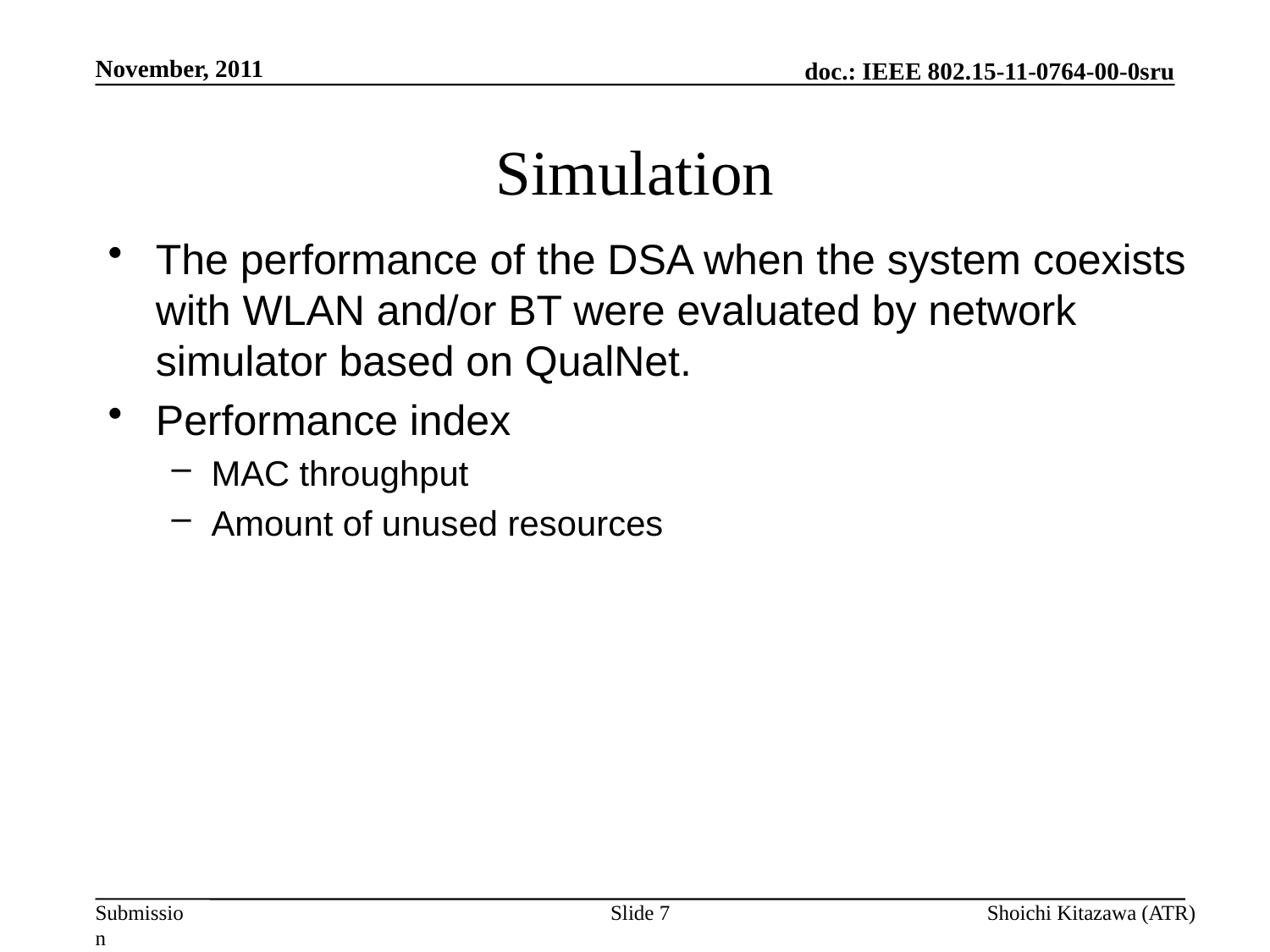

November, 2011
# Simulation
The performance of the DSA when the system coexists with WLAN and/or BT were evaluated by network simulator based on QualNet.
Performance index
MAC throughput
Amount of unused resources

Slide 7
Shoichi Kitazawa (ATR)